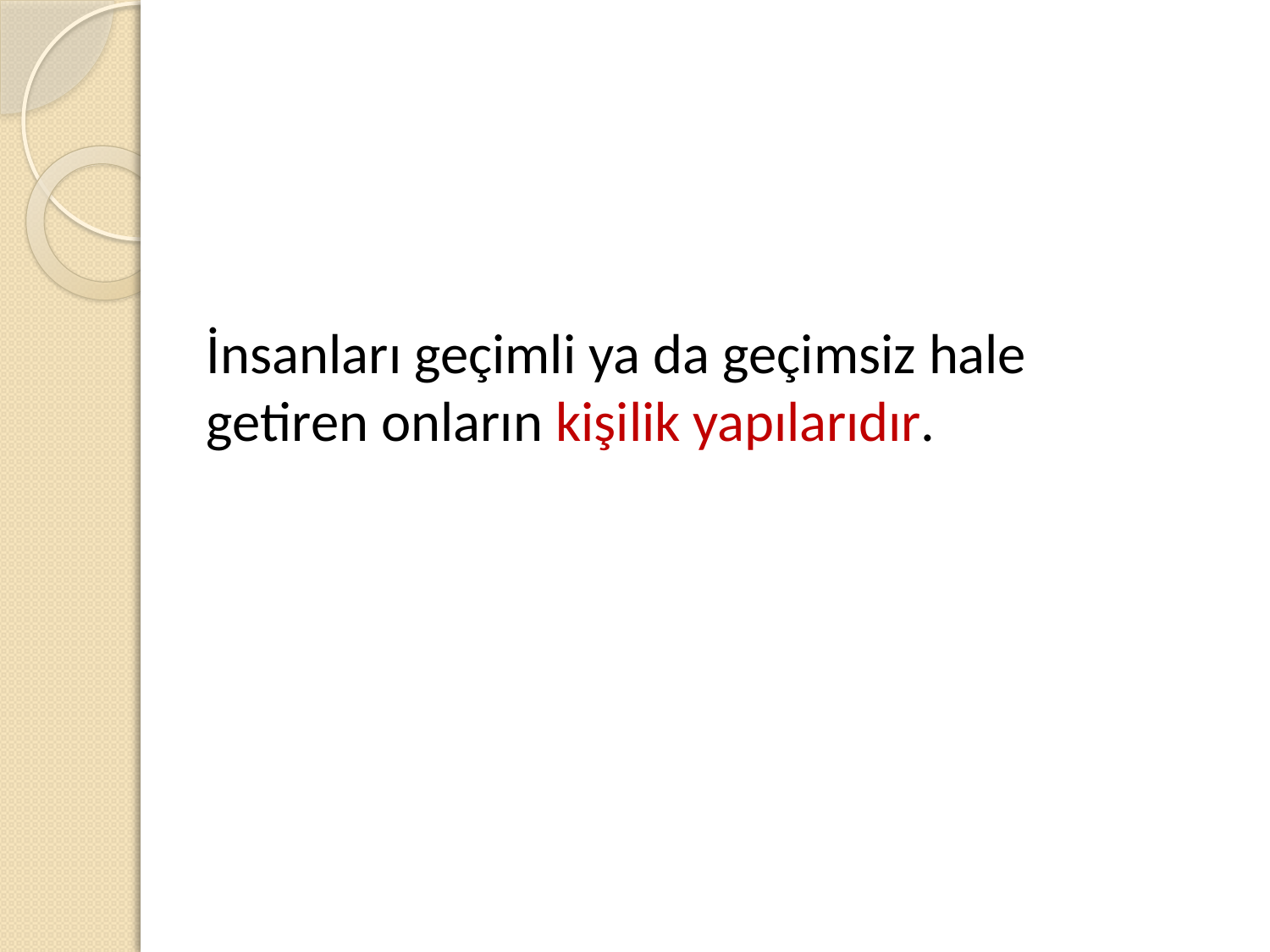

İnsanları geçimli ya da geçimsiz hale getiren onların kişilik yapılarıdır.